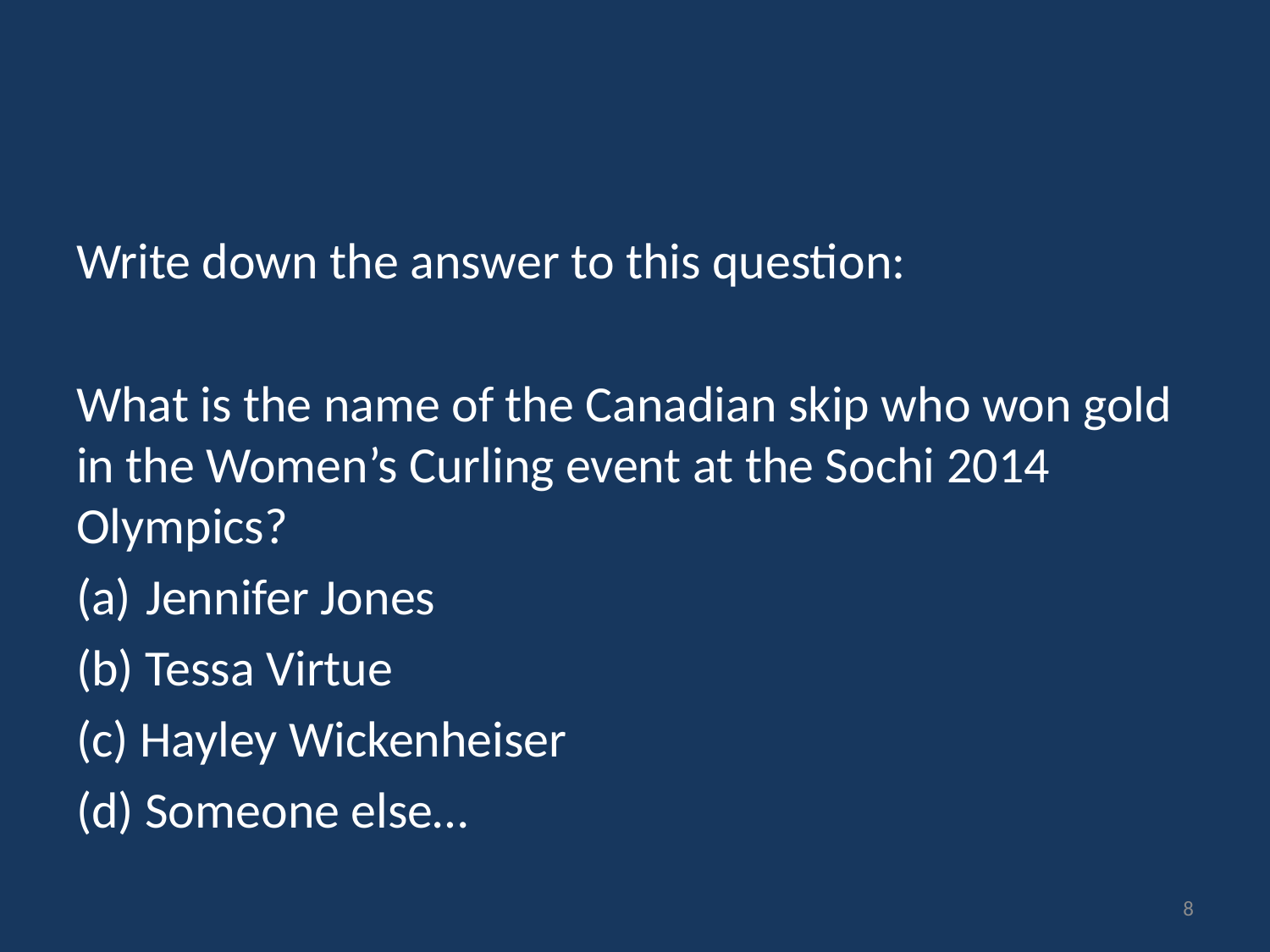

#
Write down the answer to this question:

What is the name of the Canadian skip who won gold in the Women’s Curling event at the Sochi 2014 Olympics?
Jennifer Jones
(b) Tessa Virtue
(c) Hayley Wickenheiser
(d) Someone else…
8